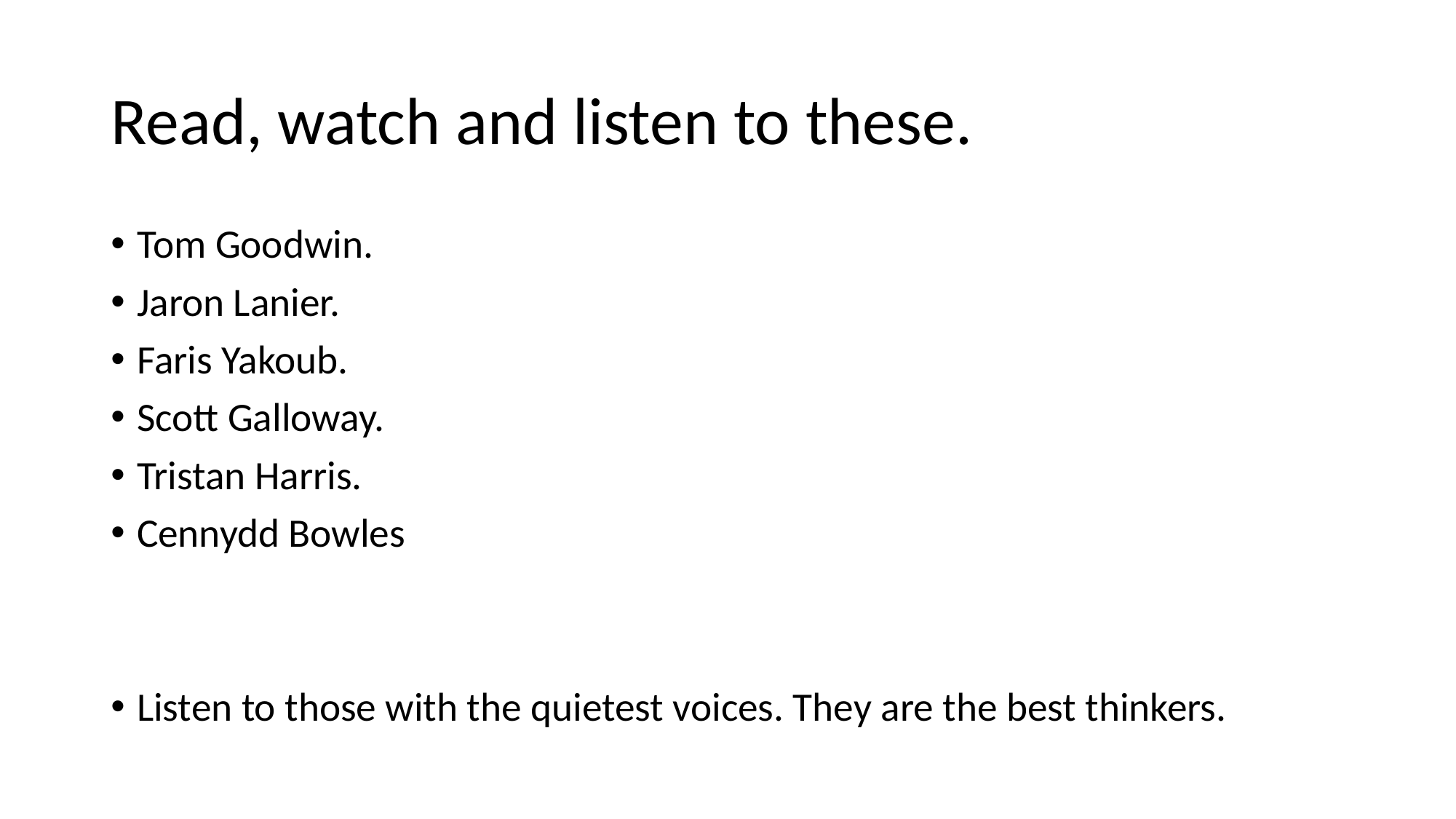

# Read, watch and listen to these.
Tom Goodwin.
Jaron Lanier.
Faris Yakoub.
Scott Galloway.
Tristan Harris.
Cennydd Bowles

Listen to those with the quietest voices. They are the best thinkers.